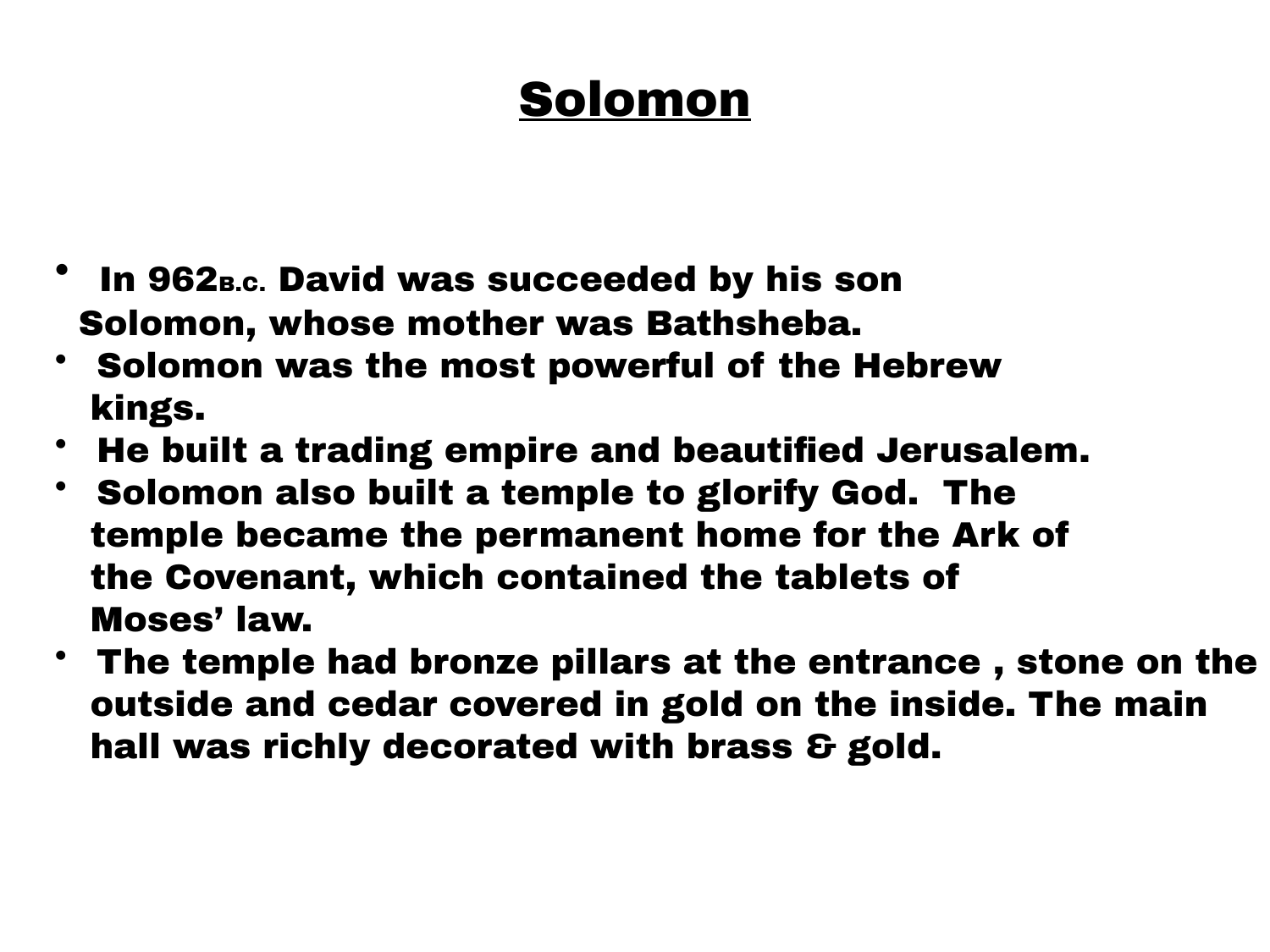

# Solomon

 In 962B.C. David was succeeded by his son
  Solomon, whose mother was Bathsheba.
 Solomon was the most powerful of the Hebrew
   kings.
 He built a trading empire and beautified Jerusalem.
 Solomon also built a temple to glorify God.  The
   temple became the permanent home for the Ark of
   the Covenant, which contained the tablets of
   Moses’ law.
 The temple had bronze pillars at the entrance , stone on the
   outside and cedar covered in gold on the inside. The main
   hall was richly decorated with brass & gold.